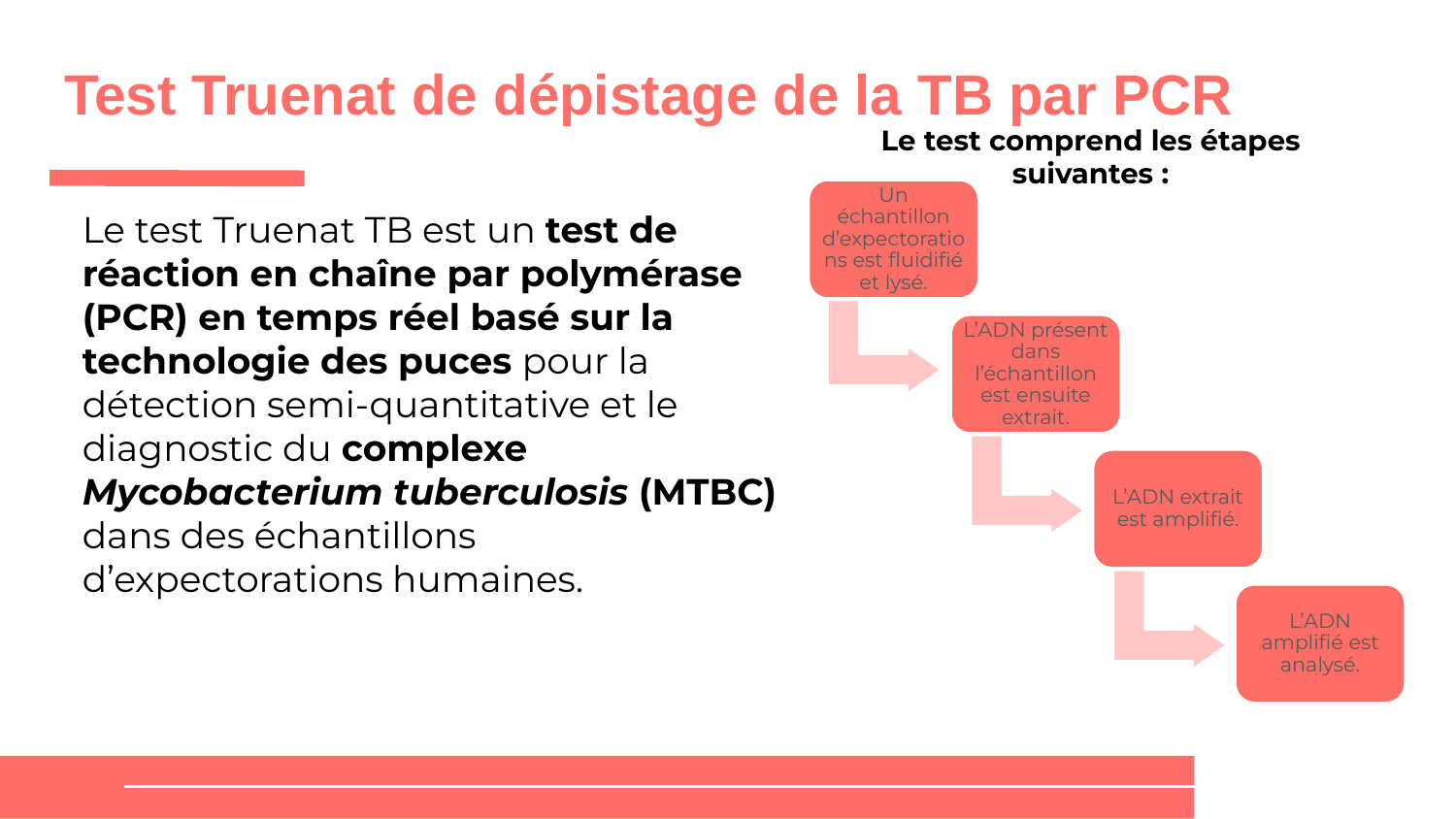

# Test Truenat de dépistage de la TB par PCR
Le test comprend les étapes suivantes :
Un échantillon d’expectorations est fluidifié et lysé.

Le test Truenat TB est un test de réaction en chaîne par polymérase (PCR) en temps réel basé sur la technologie des puces pour la détection semi-quantitative et le diagnostic du complexe Mycobacterium tuberculosis (MTBC) dans des échantillons d’expectorations humaines.
L’ADN présent dans l’échantillon est ensuite extrait.

L’ADN extrait est amplifié.

L’ADN amplifié est analysé.